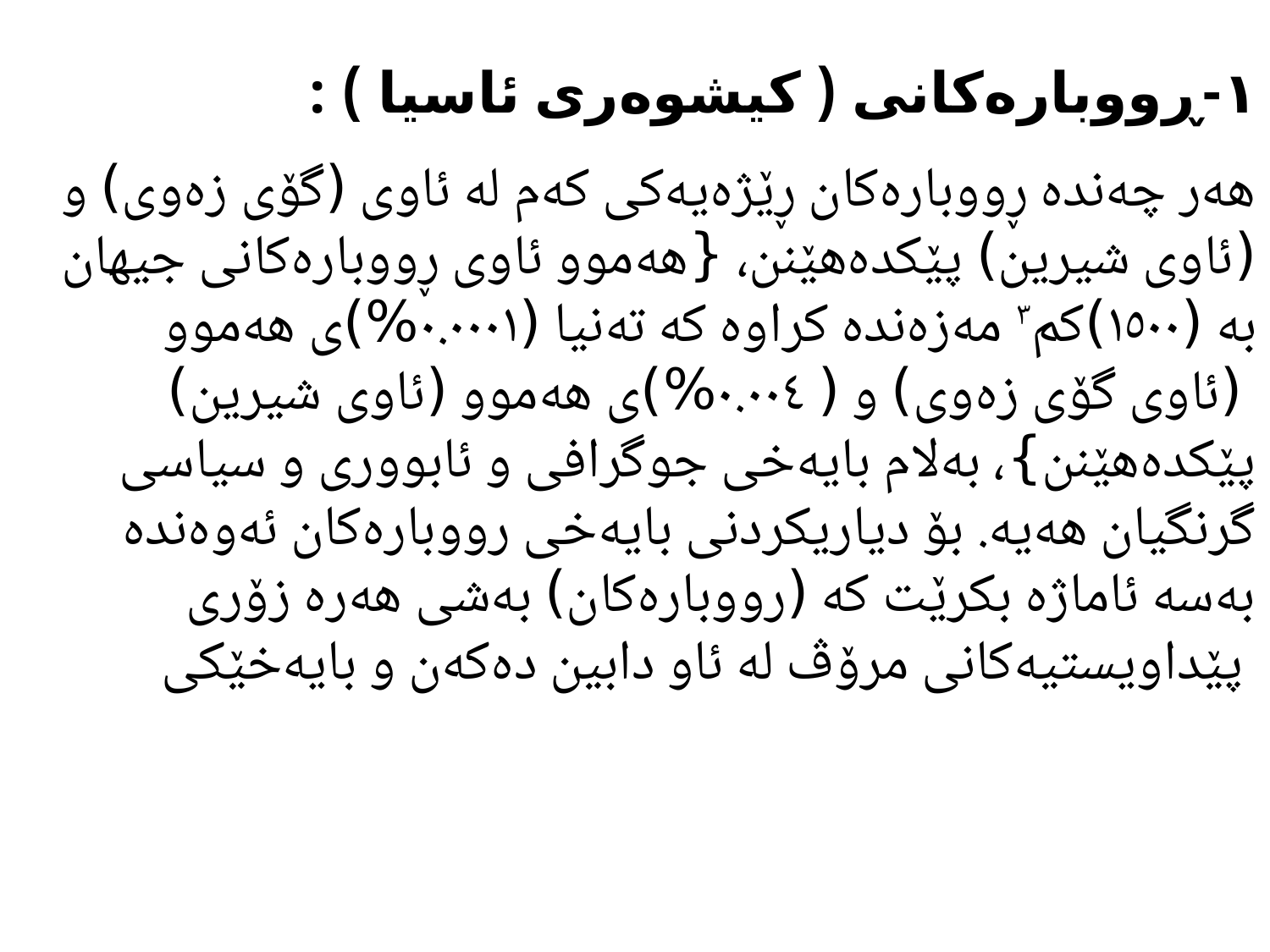

١-ڕووبارەکانی ( کیشوەری ئاسیا ) :
هەر چەندە ڕووبارەکان ڕێژەیەکی کەم لە ئاوی (گۆی زەوى) و (ئاوی شیرین) پێکدەهێنن، {هەموو ئاوی ڕووبارەکانی جیهان بە (١٥٠٠)کم٣ مەزەندە کراوە کە تەنیا (٠.٠٠٠١%)ی هەموو (ئاوى گۆی زەوى) و ( ٠.٠٠٤%)ی هەموو (ئاوی شیرین) پێکدەهێنن}، بەلام بایەخی جوگرافی و ئابووری و سیاسی گرنگیان هەیە. بۆ دیاریکردنی بایەخی رووبارەکان ئەوەندە بەسە ئاماژە بکرێت کە (رووبارەکان) بەشی هەرە زۆری پێداویستیەکانی مرۆڤ لە ئاو دابین دەکەن و بایەخێکی